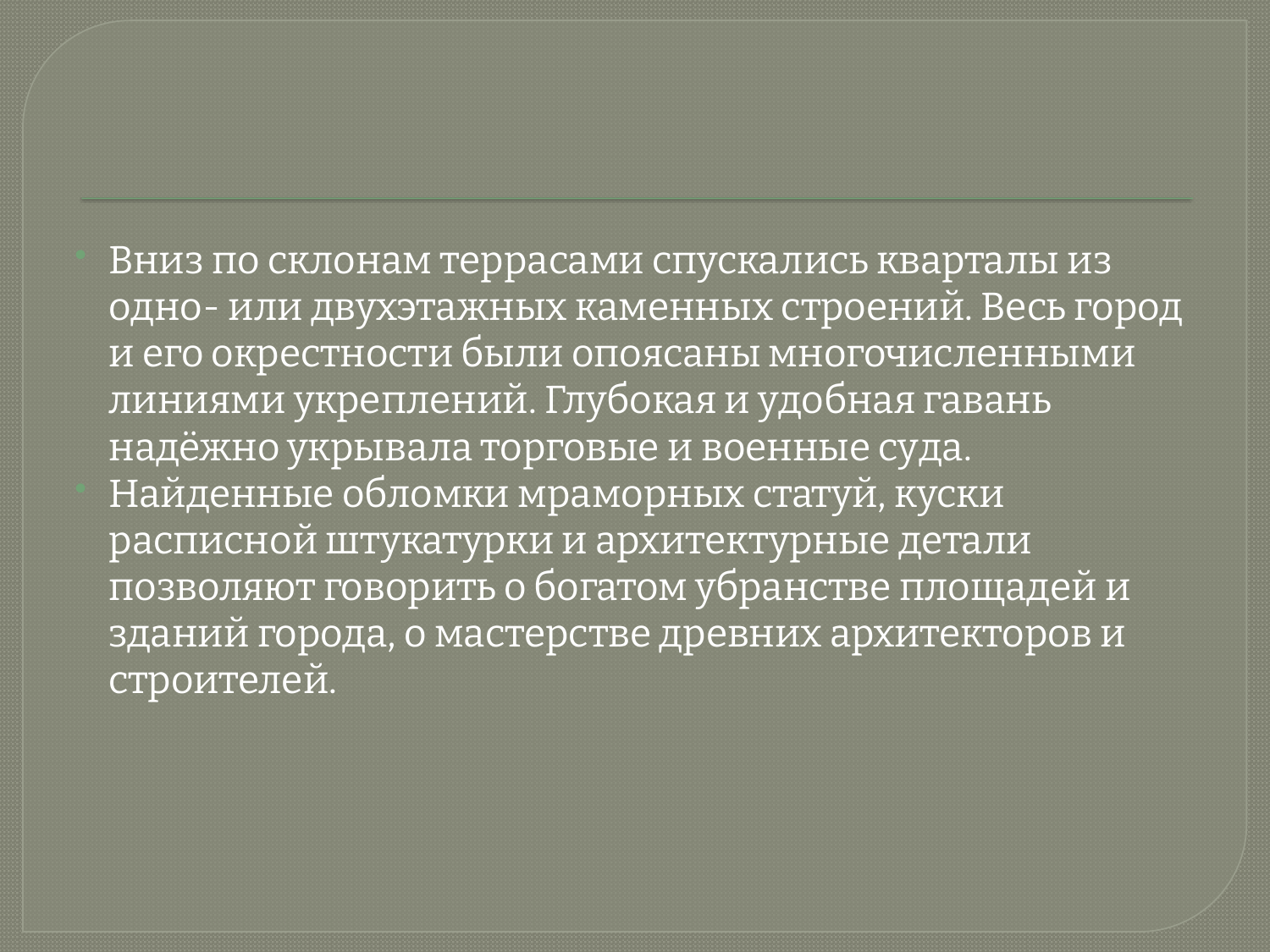

Вниз по склонам террасами спускались кварталы из одно- или двухэтажных каменных строений. Весь город и его окрестности были опоясаны многочисленными линиями укреплений. Глубокая и удобная гавань надёжно укрывала торговые и военные суда.
Найденные обломки мраморных статуй, куски расписной штукатурки и архитектурные детали позволяют говорить о богатом убранстве площадей и зданий города, о мастерстве древних архитекторов и строителей.